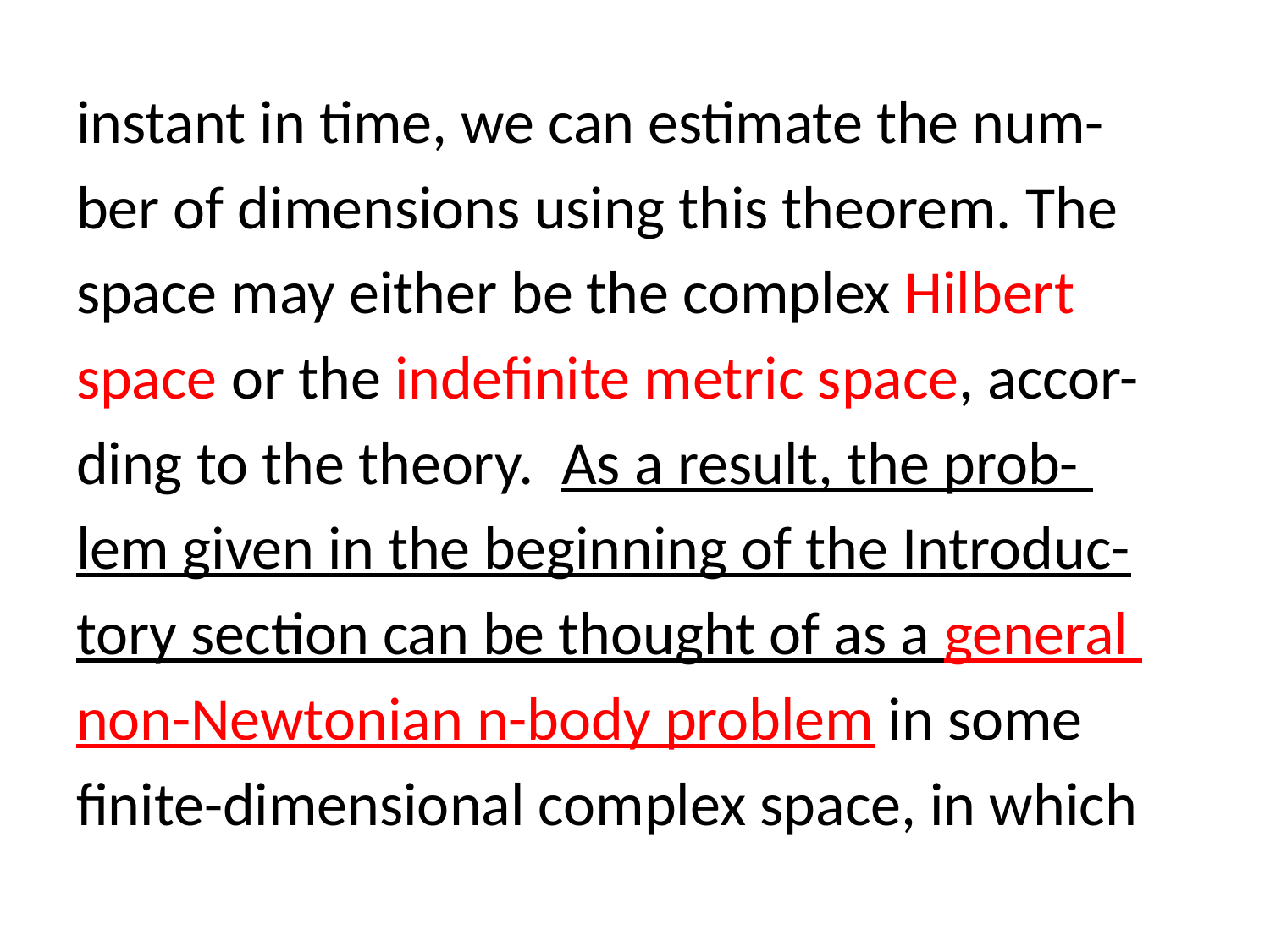

instant in time, we can estimate the num-
ber of dimensions using this theorem. The
space may either be the complex Hilbert
space or the indefinite metric space, accor-
ding to the theory.  As a result, the prob-
lem given in the beginning of the Introduc-
tory section can be thought of as a general
non-Newtonian n-body problem in some
finite-dimensional complex space, in which